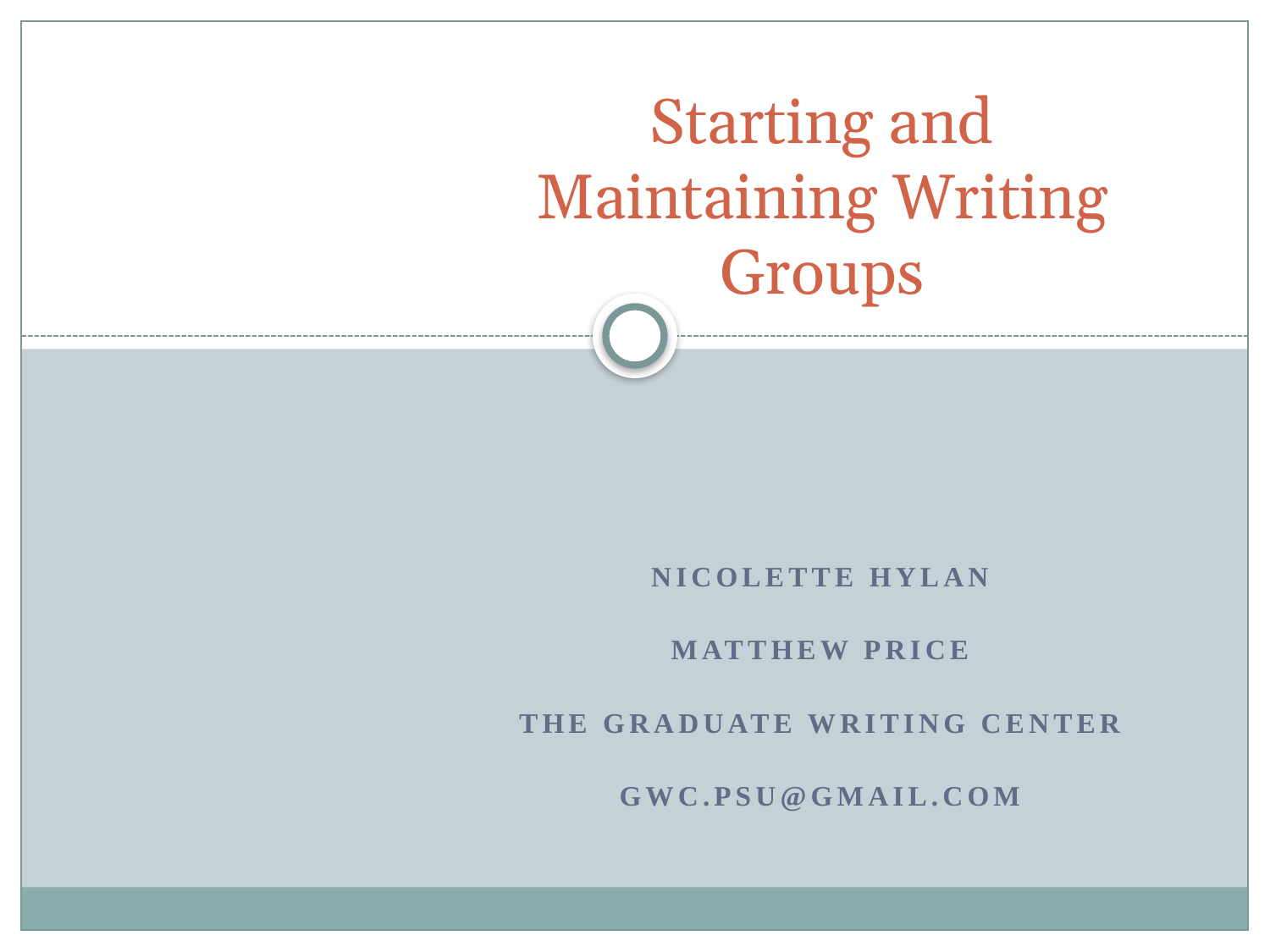

# Starting and Maintaining Writing Groups
Nicolette hylan
Matthew price
The Graduate Writing Center
gwc.psu@gmail.com